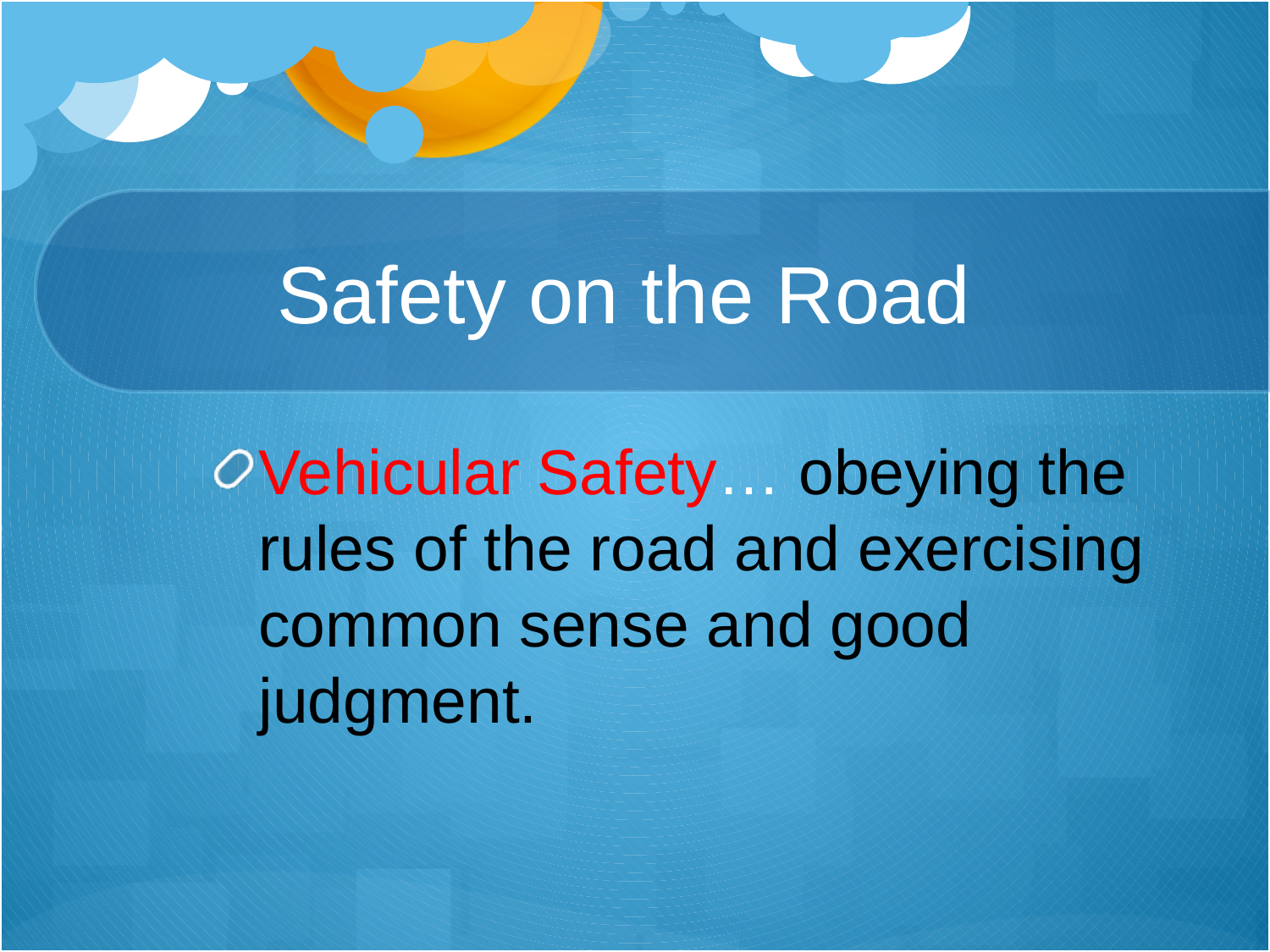

# Safety on the Road
Vehicular Safety… obeying the rules of the road and exercising common sense and good judgment.